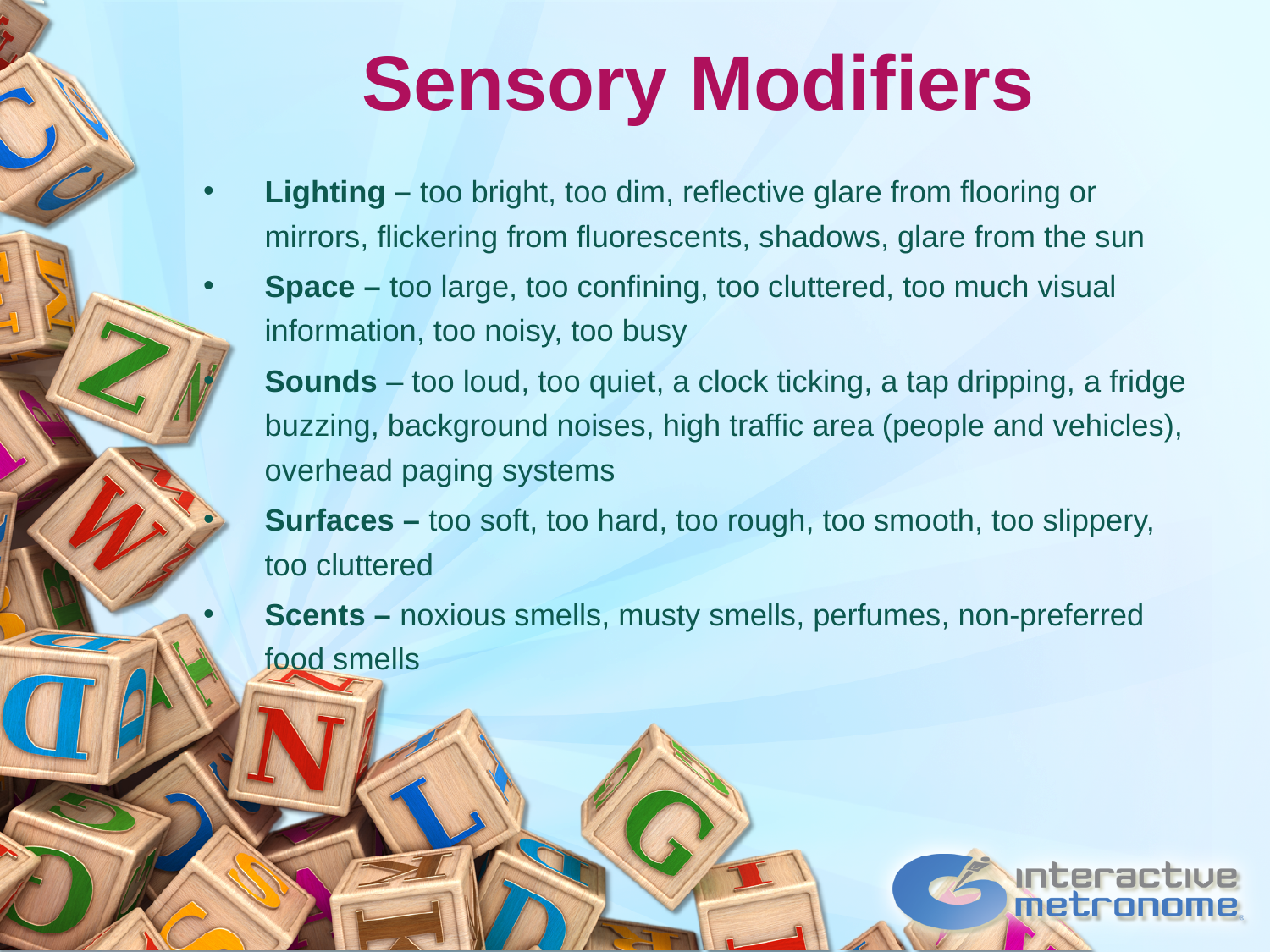

# Sensory Modifiers
Lighting – too bright, too dim, reflective glare from flooring or mirrors, flickering from fluorescents, shadows, glare from the sun
Space – too large, too confining, too cluttered, too much visual information, too noisy, too busy
Sounds – too loud, too quiet, a clock ticking, a tap dripping, a fridge buzzing, background noises, high traffic area (people and vehicles), overhead paging systems
Surfaces – too soft, too hard, too rough, too smooth, too slippery, too cluttered
Scents – noxious smells, musty smells, perfumes, non-preferred food smells